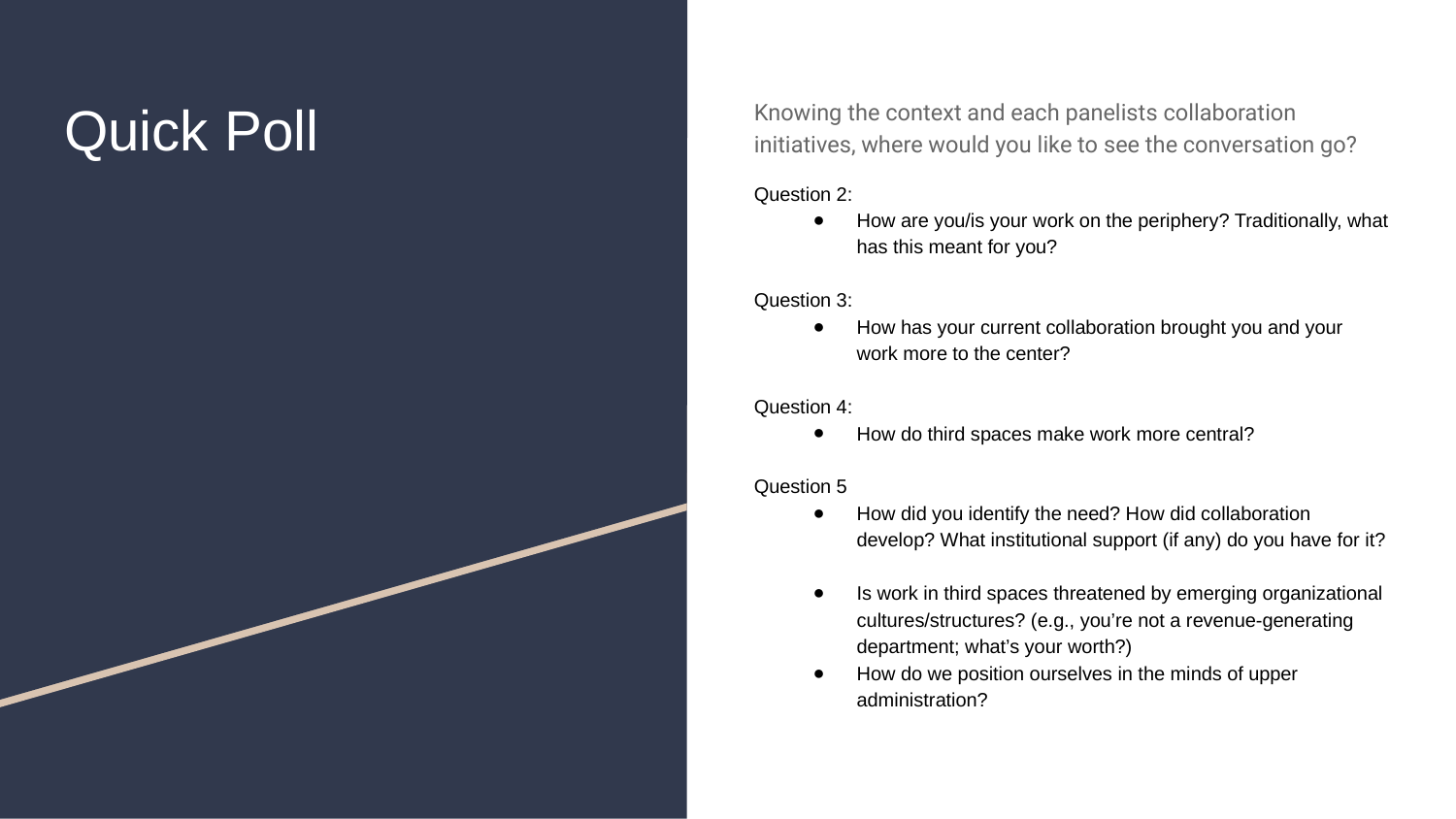

# Quick Poll
Knowing the context and each panelists collaboration initiatives, where would you like to see the conversation go?
Question 2:
How are you/is your work on the periphery? Traditionally, what has this meant for you?

Question 3:
How has your current collaboration brought you and your work more to the center?

Question 4:
How do third spaces make work more central?

Question 5
How did you identify the need? How did collaboration develop? What institutional support (if any) do you have for it?
Is work in third spaces threatened by emerging organizational cultures/structures? (e.g., you’re not a revenue-generating department; what’s your worth?)
How do we position ourselves in the minds of upper administration?